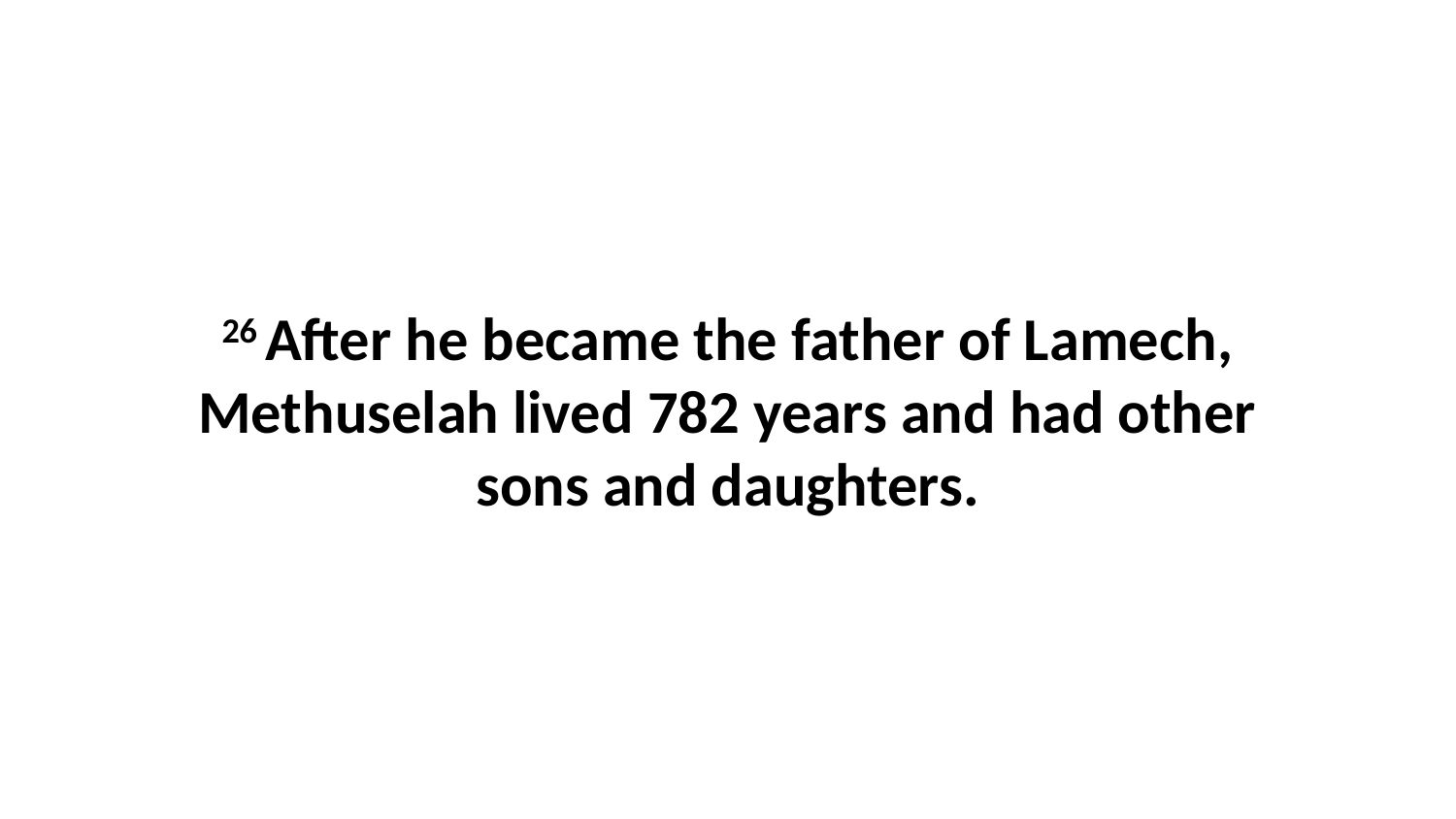

26 After he became the father of Lamech, Methuselah lived 782 years and had other sons and daughters.